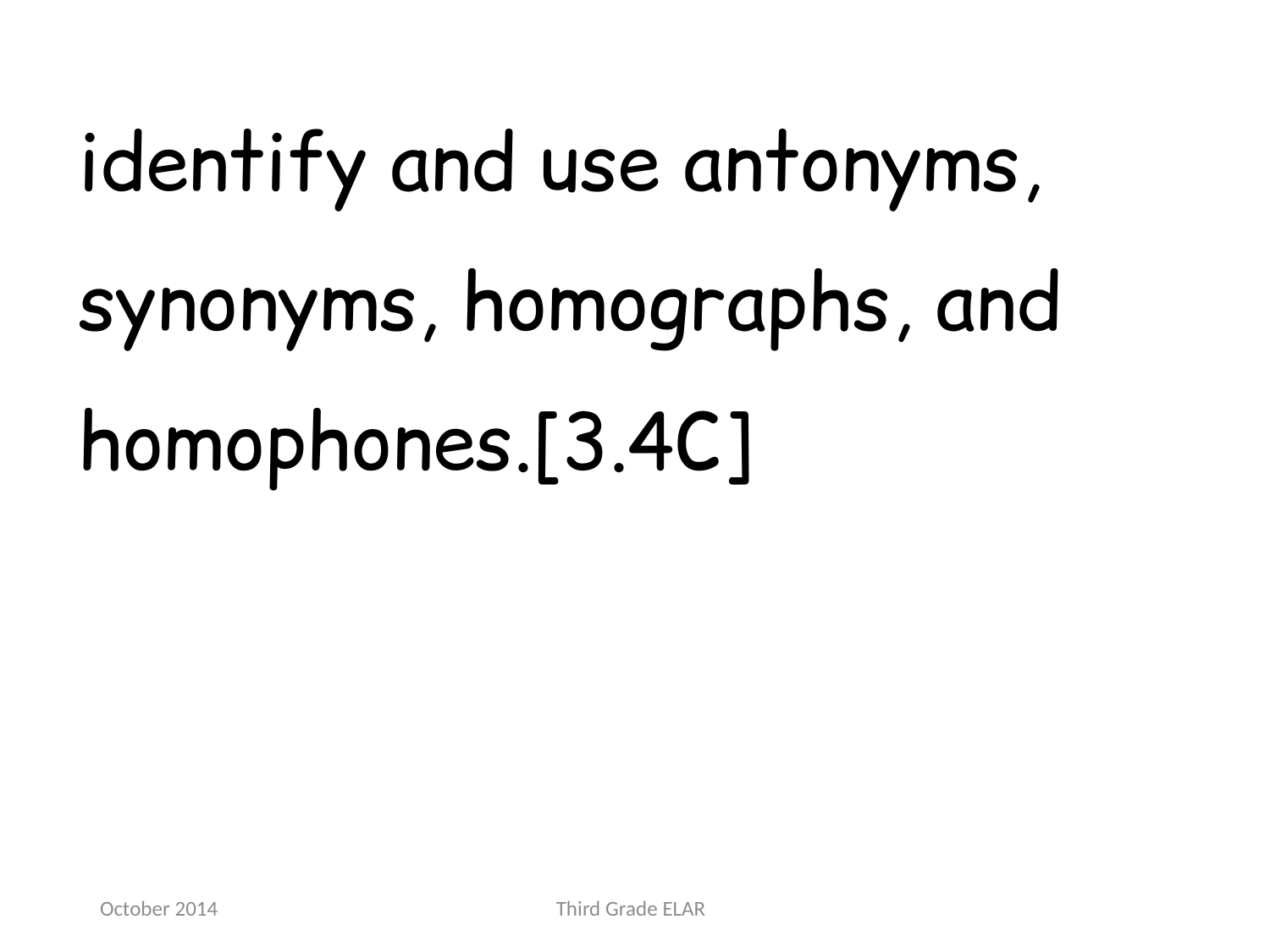

identify and use antonyms, synonyms, homographs, and homophones.[3.4C]
October 2014
Third Grade ELAR